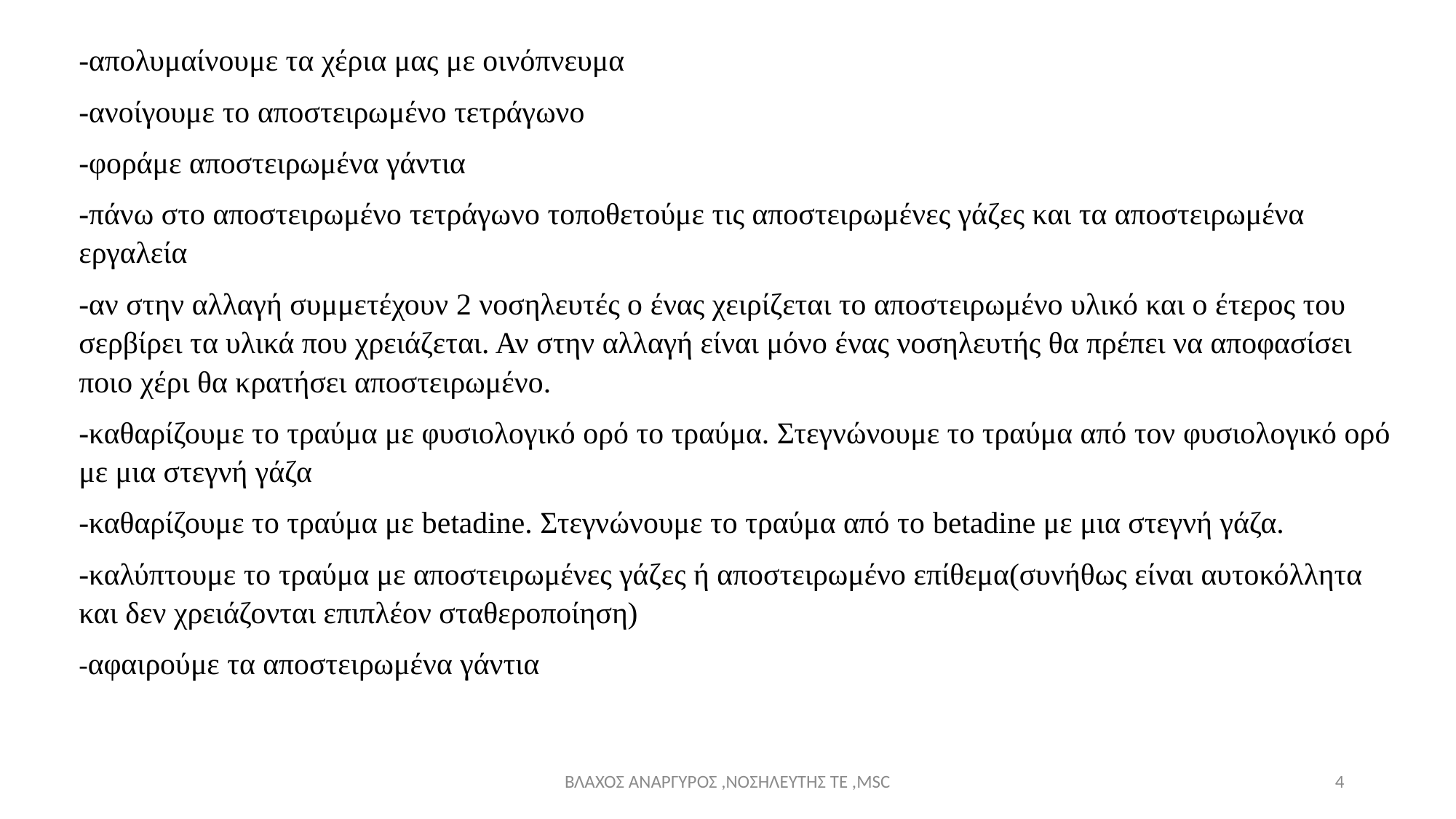

-απολυμαίνουμε τα χέρια μας με οινόπνευμα
-ανοίγουμε το αποστειρωμένο τετράγωνο
-φοράμε αποστειρωμένα γάντια
-πάνω στο αποστειρωμένο τετράγωνο τοποθετούμε τις αποστειρωμένες γάζες και τα αποστειρωμένα εργαλεία
-αν στην αλλαγή συμμετέχουν 2 νοσηλευτές ο ένας χειρίζεται το αποστειρωμένο υλικό και ο έτερος του σερβίρει τα υλικά που χρειάζεται. Αν στην αλλαγή είναι μόνο ένας νοσηλευτής θα πρέπει να αποφασίσει ποιο χέρι θα κρατήσει αποστειρωμένο.
-καθαρίζουμε το τραύμα με φυσιολογικό ορό το τραύμα. Στεγνώνουμε το τραύμα από τον φυσιολογικό ορό με μια στεγνή γάζα
-καθαρίζουμε το τραύμα με betadine. Στεγνώνουμε το τραύμα από το betadine με μια στεγνή γάζα.
-καλύπτουμε το τραύμα με αποστειρωμένες γάζες ή αποστειρωμένο επίθεμα(συνήθως είναι αυτοκόλλητα και δεν χρειάζονται επιπλέον σταθεροποίηση)
-αφαιρούμε τα αποστειρωμένα γάντια

ΒΛΑΧΟΣ ΑΝΑΡΓΥΡΟΣ ,ΝΟΣΗΛΕΥΤΗΣ ΤΕ ,MSC
4